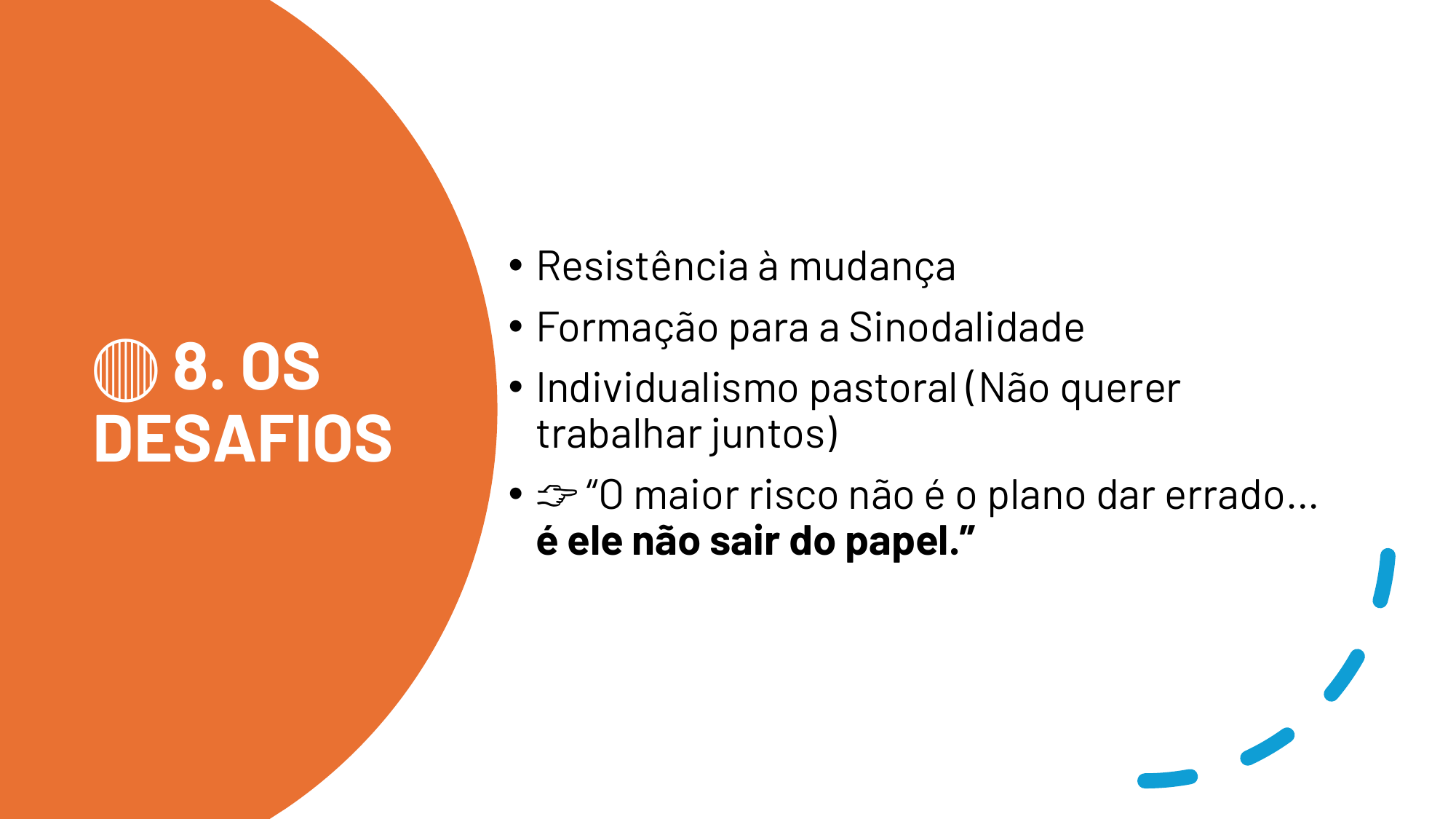

Resistência à mudança
Formação para a Sinodalidade
Individualismo pastoral (Não querer trabalhar juntos)
👉 “O maior risco não é o plano dar errado…
é ele não sair do papel.”
# 🔴 8. OS DESAFIOS